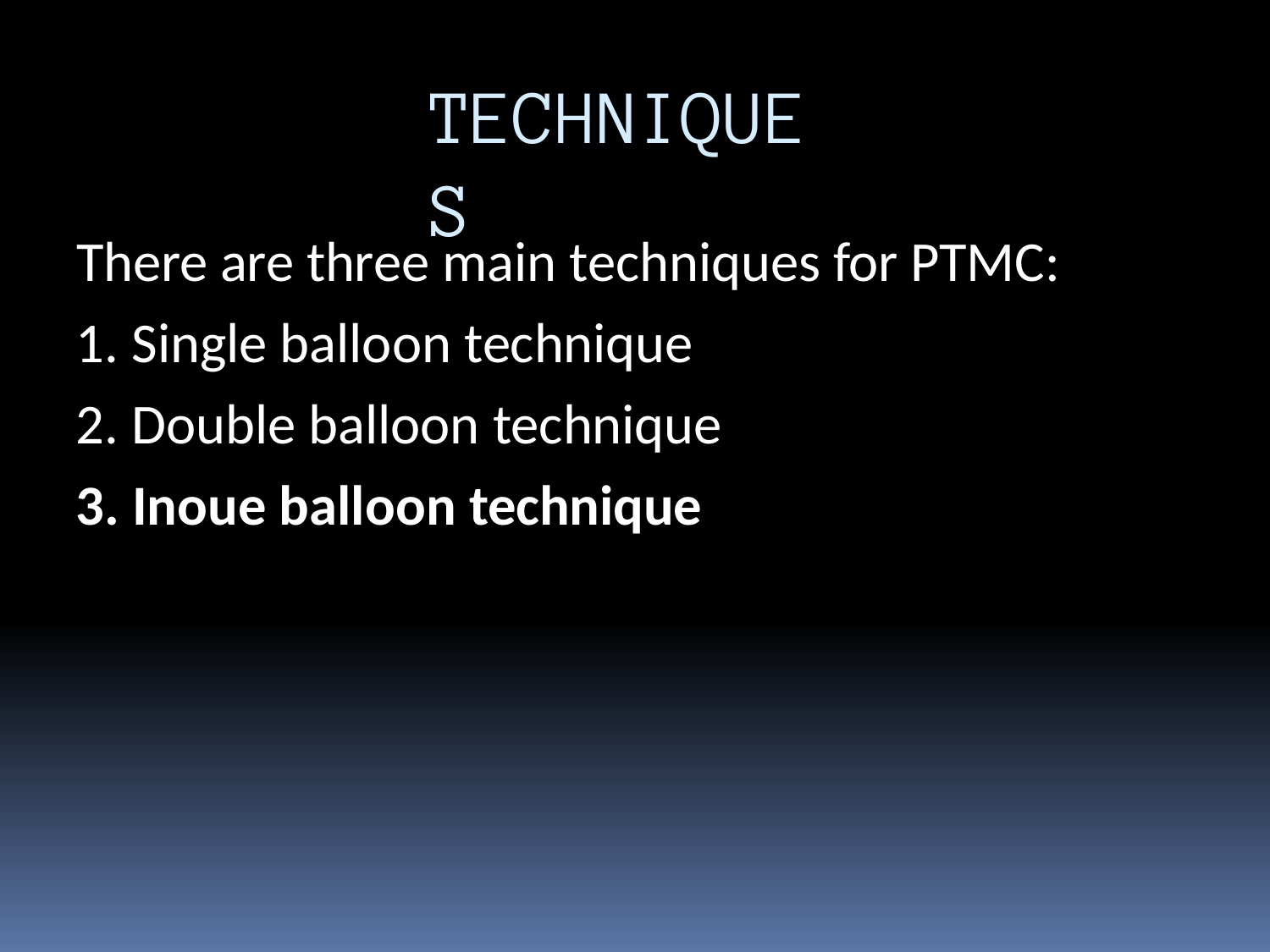

# TECHNIQUES
There are three main techniques for PTMC:
Single balloon technique
Double balloon technique
Inoue balloon technique